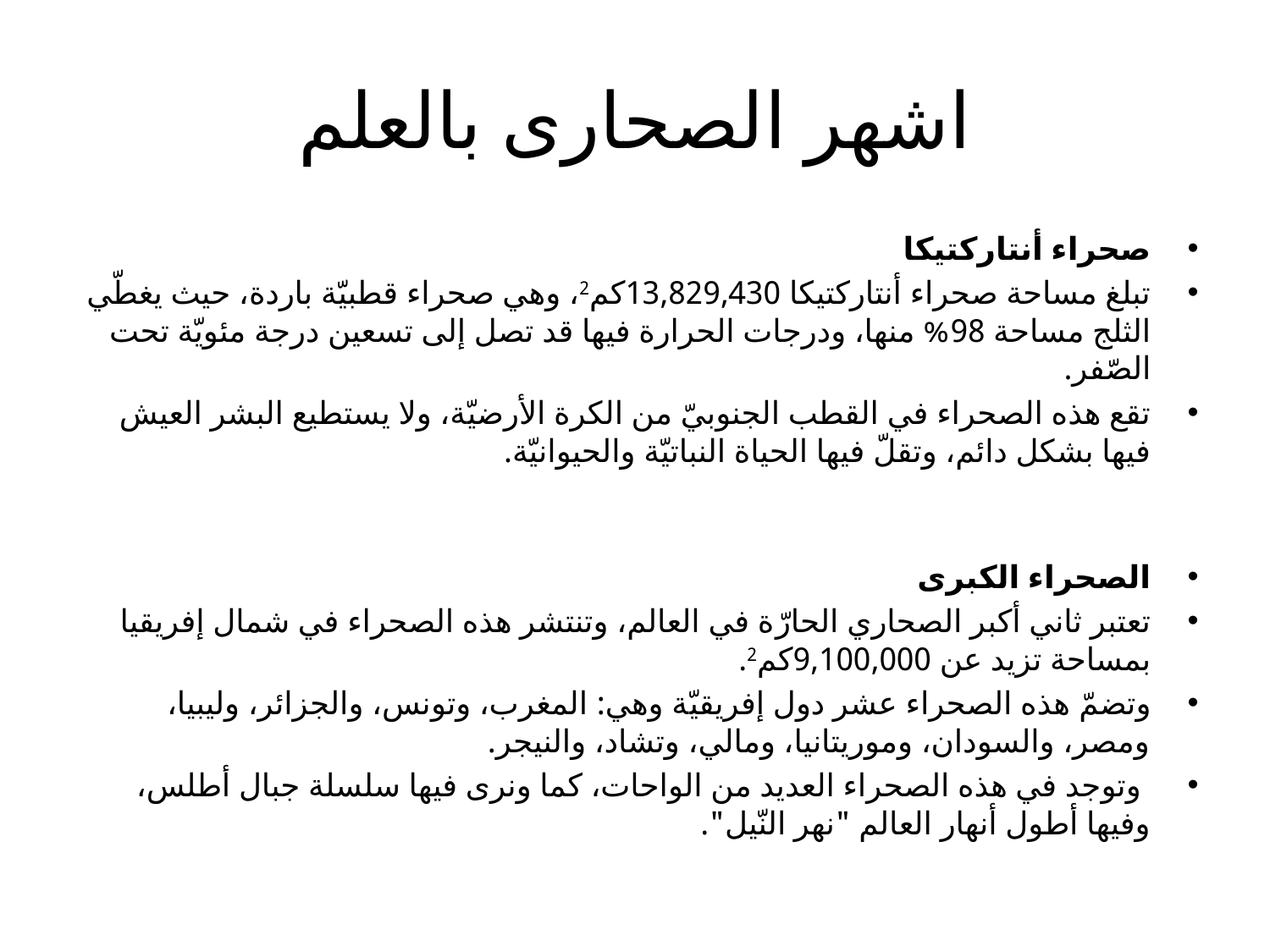

# اشهر الصحارى بالعلم
صحراء أنتاركتيكا
تبلغ مساحة صحراء أنتاركتيكا 13,829,430كم2، وهي صحراء قطبيّة باردة، حيث يغطّي الثلج مساحة 98% منها، ودرجات الحرارة فيها قد تصل إلى تسعين درجة مئويّة تحت الصّفر.
تقع هذه الصحراء في القطب الجنوبيّ من الكرة الأرضيّة، ولا يستطيع البشر العيش فيها بشكل دائم، وتقلّ فيها الحياة النباتيّة والحيوانيّة.

الصحراء الكبرى
تعتبر ثاني أكبر الصحاري الحارّة في العالم، وتنتشر هذه الصحراء في شمال إفريقيا بمساحة تزيد عن 9,100,000كم2.
وتضمّ هذه الصحراء عشر دول إفريقيّة وهي: المغرب، وتونس، والجزائر، وليبيا، ومصر، والسودان، وموريتانيا، ومالي، وتشاد، والنيجر.
 وتوجد في هذه الصحراء العديد من الواحات، كما ونرى فيها سلسلة جبال أطلس، وفيها أطول أنهار العالم "نهر النّيل".